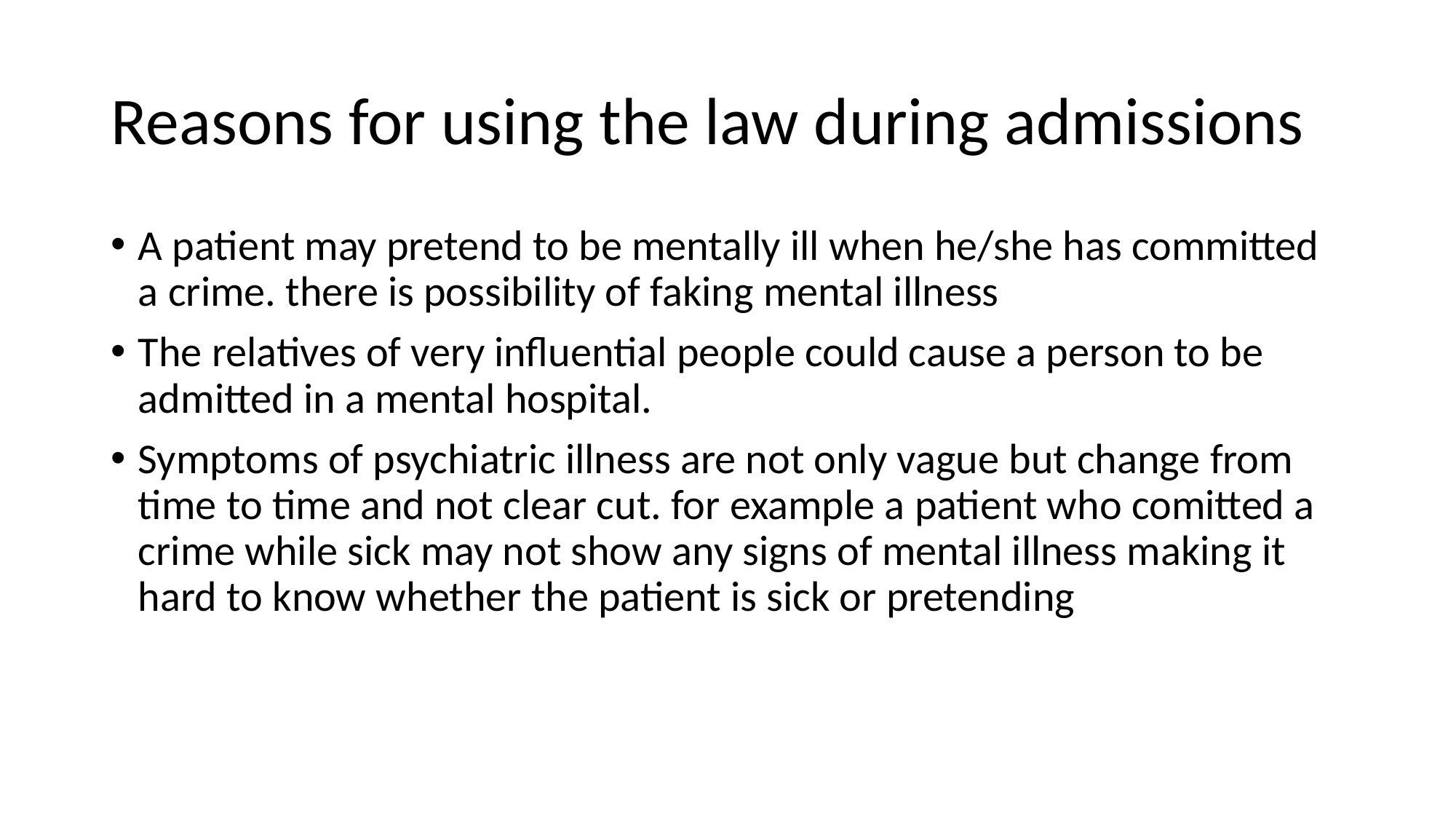

# Reasons for using the law during admissions
A patient may pretend to be mentally ill when he/she has committed a crime. there is possibility of faking mental illness
The relatives of very influential people could cause a person to be admitted in a mental hospital.
Symptoms of psychiatric illness are not only vague but change from time to time and not clear cut. for example a patient who comitted a crime while sick may not show any signs of mental illness making it hard to know whether the patient is sick or pretending